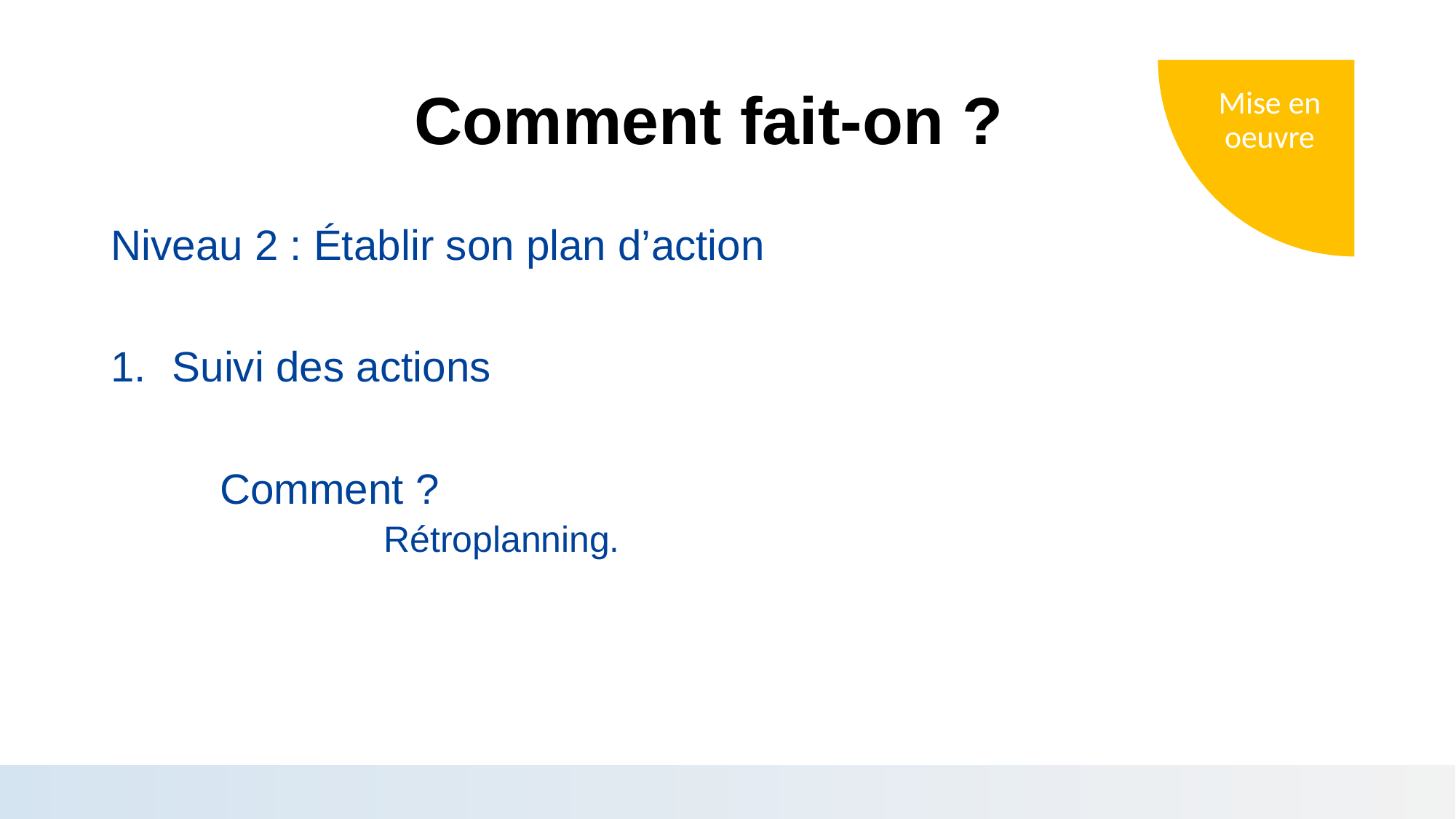

Mise en oeuvre
# Comment fait-on ?
Niveau 2 : Établir son plan d’action

Suivi des actions

	Comment ?
		Rétroplanning.